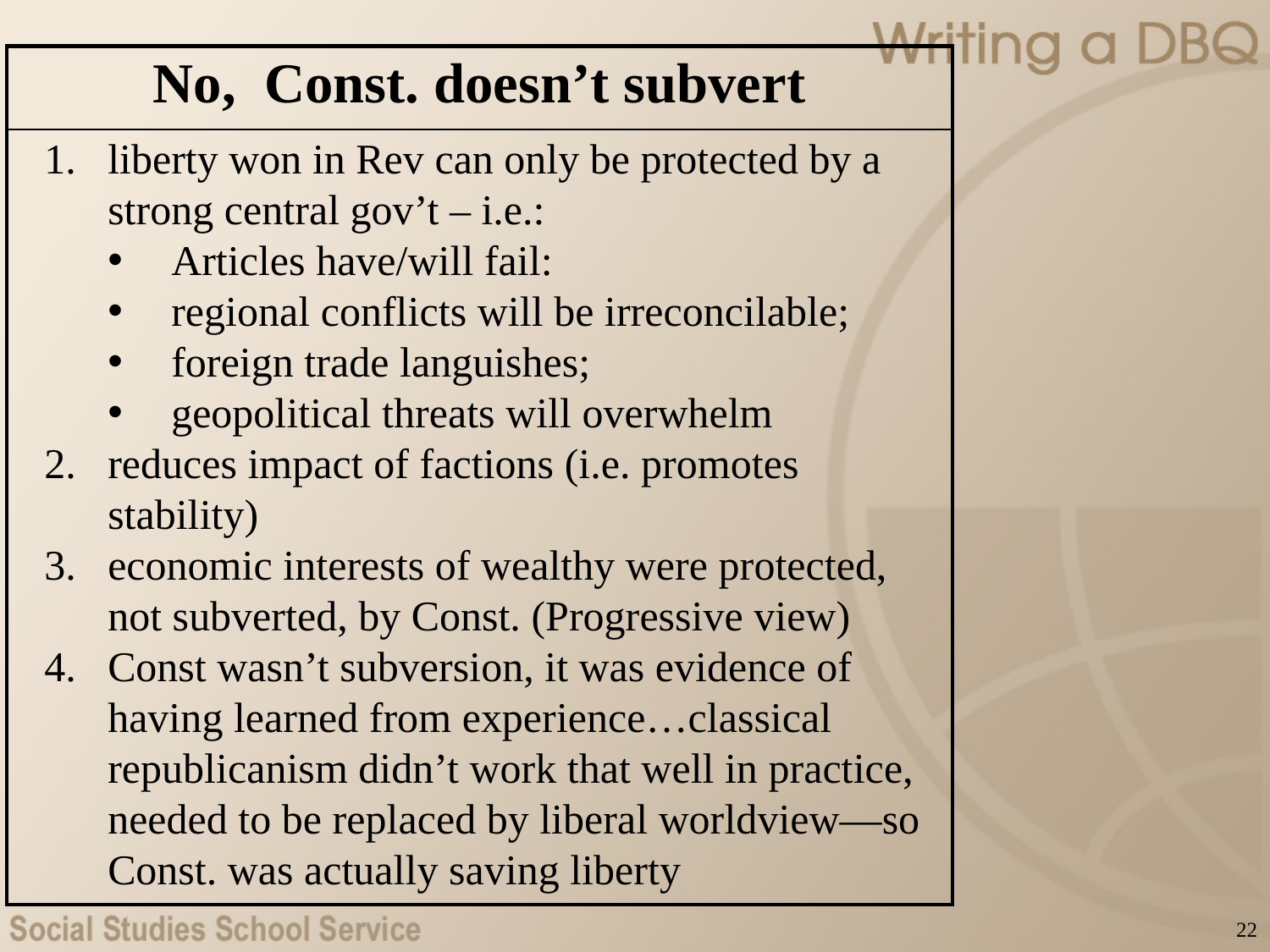

| No, Const. doesn’t subvert |
| --- |
|  |
liberty won in Rev can only be protected by a strong central gov’t – i.e.:
Articles have/will fail:
regional conflicts will be irreconcilable;
foreign trade languishes;
geopolitical threats will overwhelm
reduces impact of factions (i.e. promotes stability)
economic interests of wealthy were protected, not subverted, by Const. (Progressive view)
Const wasn’t subversion, it was evidence of having learned from experience…classical republicanism didn’t work that well in practice, needed to be replaced by liberal worldview—so Const. was actually saving liberty
22